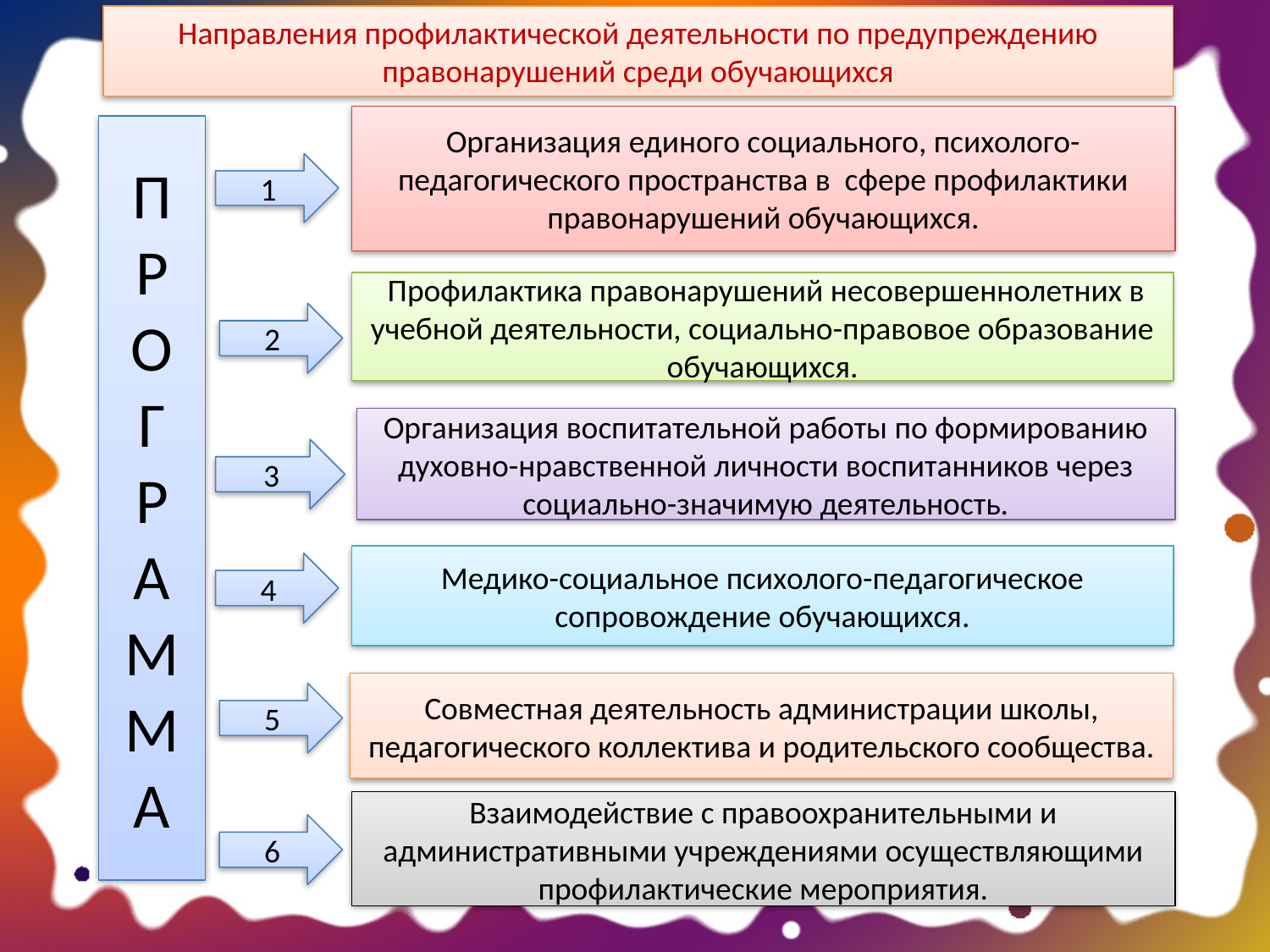

Направления профилактической деятельности по предупреждению правонарушений среди обучающихся
Организация единого социального, психолого-педагогического пространства в  сфере профилактики правонарушений обучающихся.
П
Р
О
Г
Р
А
М
М
А
1
 Профилактика правонарушений несовершеннолетних в учебной деятельности, социально-правовое образование обучающихся.
2
Организация воспитательной работы по формированию духовно-нравственной личности воспитанников через социально-значимую деятельность.
3
Медико-социальное психолого-педагогическое сопровождение обучающихся.
4
Совместная деятельность администрации школы, педагогического коллектива и родительского сообщества.
5
Взаимодействие с правоохранительными и административными учреждениями осуществляющими профилактические мероприятия.
6